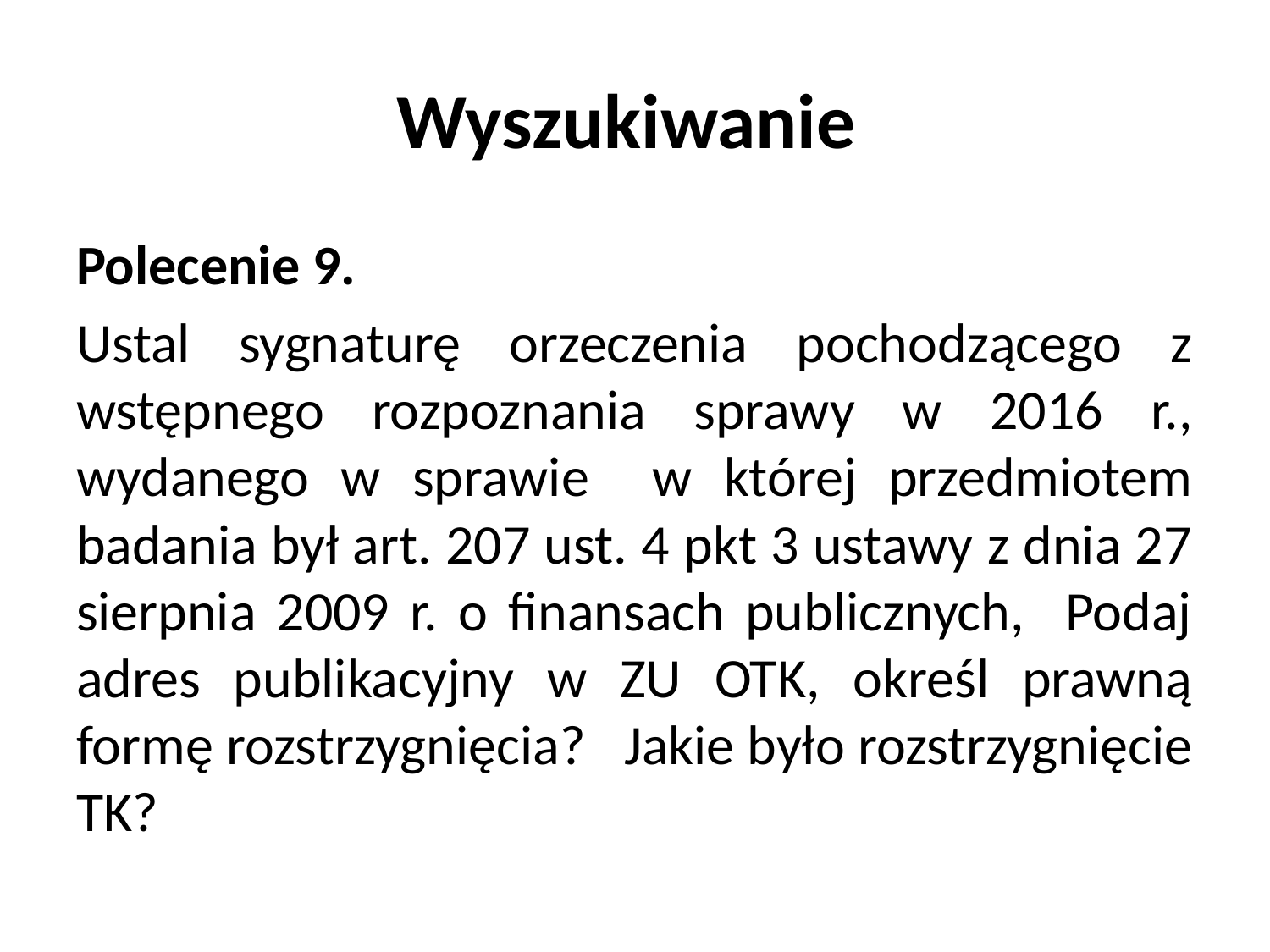

# Wyszukiwanie
Polecenie 9.
Ustal sygnaturę orzeczenia pochodzącego z wstępnego rozpoznania sprawy w 2016 r., wydanego w sprawie  w której przedmiotem badania był art. 207 ust. 4 pkt 3 ustawy z dnia 27 sierpnia 2009 r. o finansach publicznych,  Podaj adres publikacyjny w ZU OTK, określ prawną formę rozstrzygnięcia?   Jakie było rozstrzygnięcie TK?